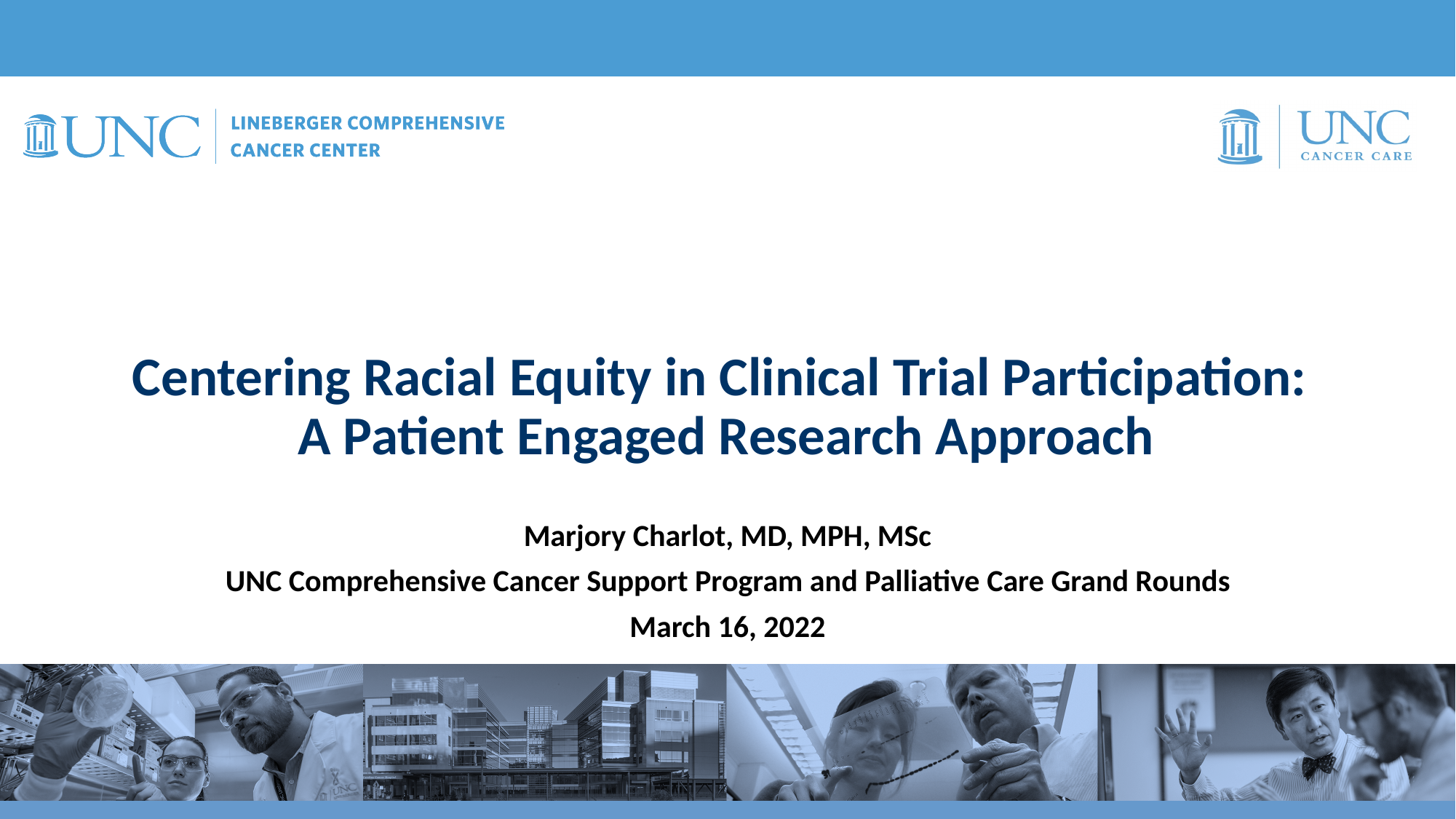

Centering Racial Equity in Clinical Trial Participation:
A Patient Engaged Research Approach
Marjory Charlot, MD, MPH, MSc
UNC Comprehensive Cancer Support Program and Palliative Care Grand Rounds
March 16, 2022